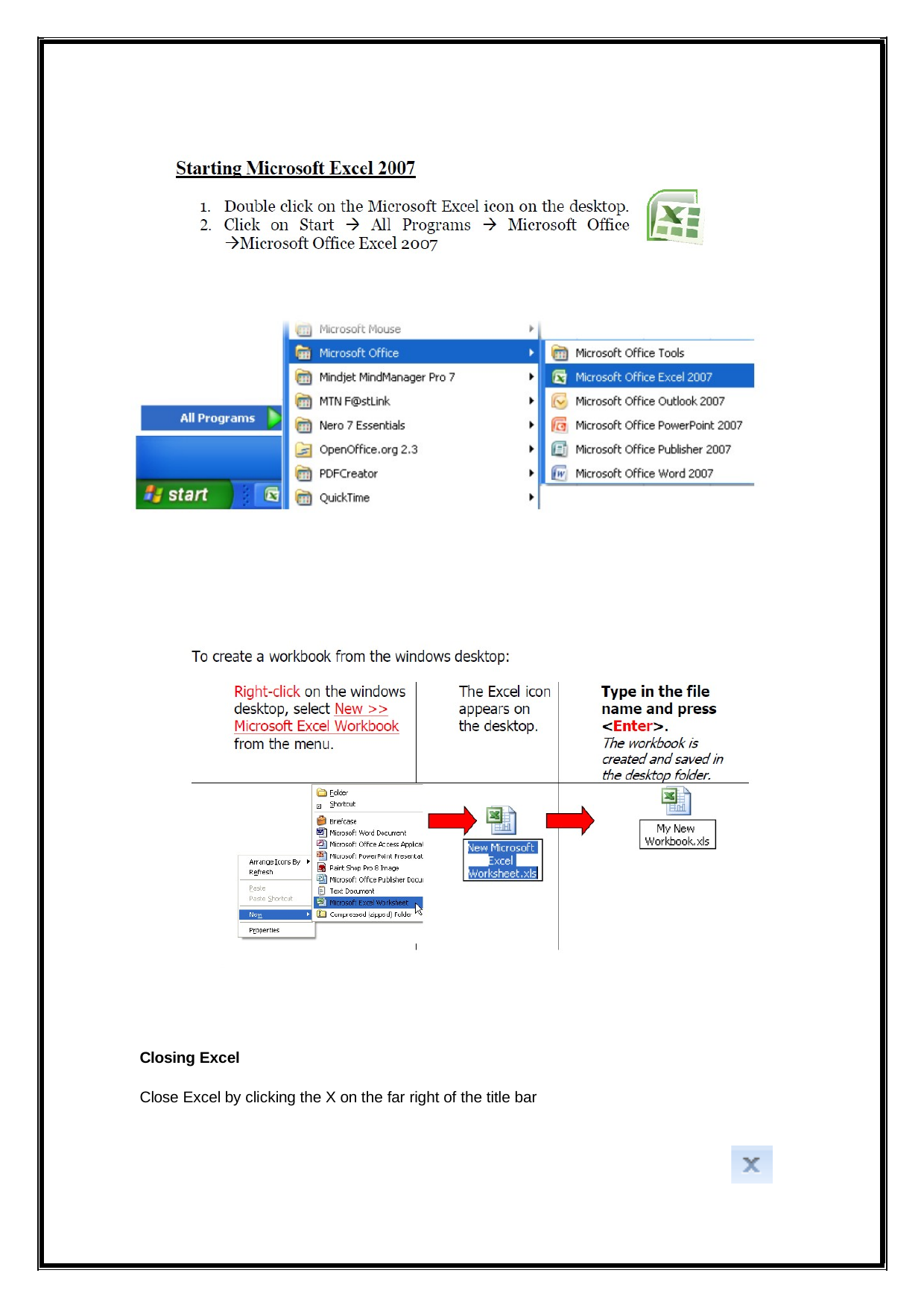

Closing Excel

Close Excel by clicking the X on the far right of the title bar